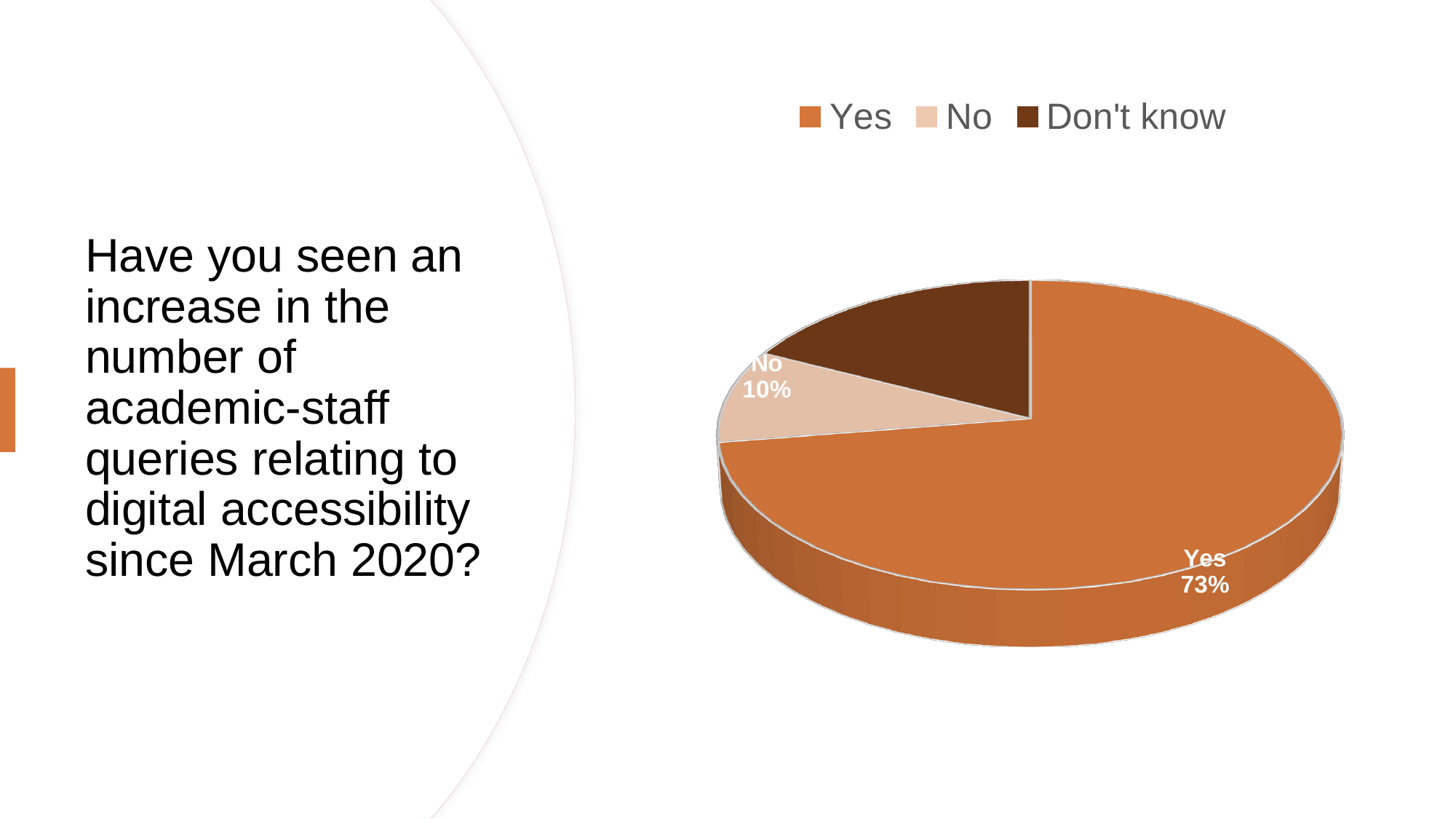

[unsupported chart]

# Have you seen an increase in the number of academic-staff queries relating to digital accessibility since March 2020?